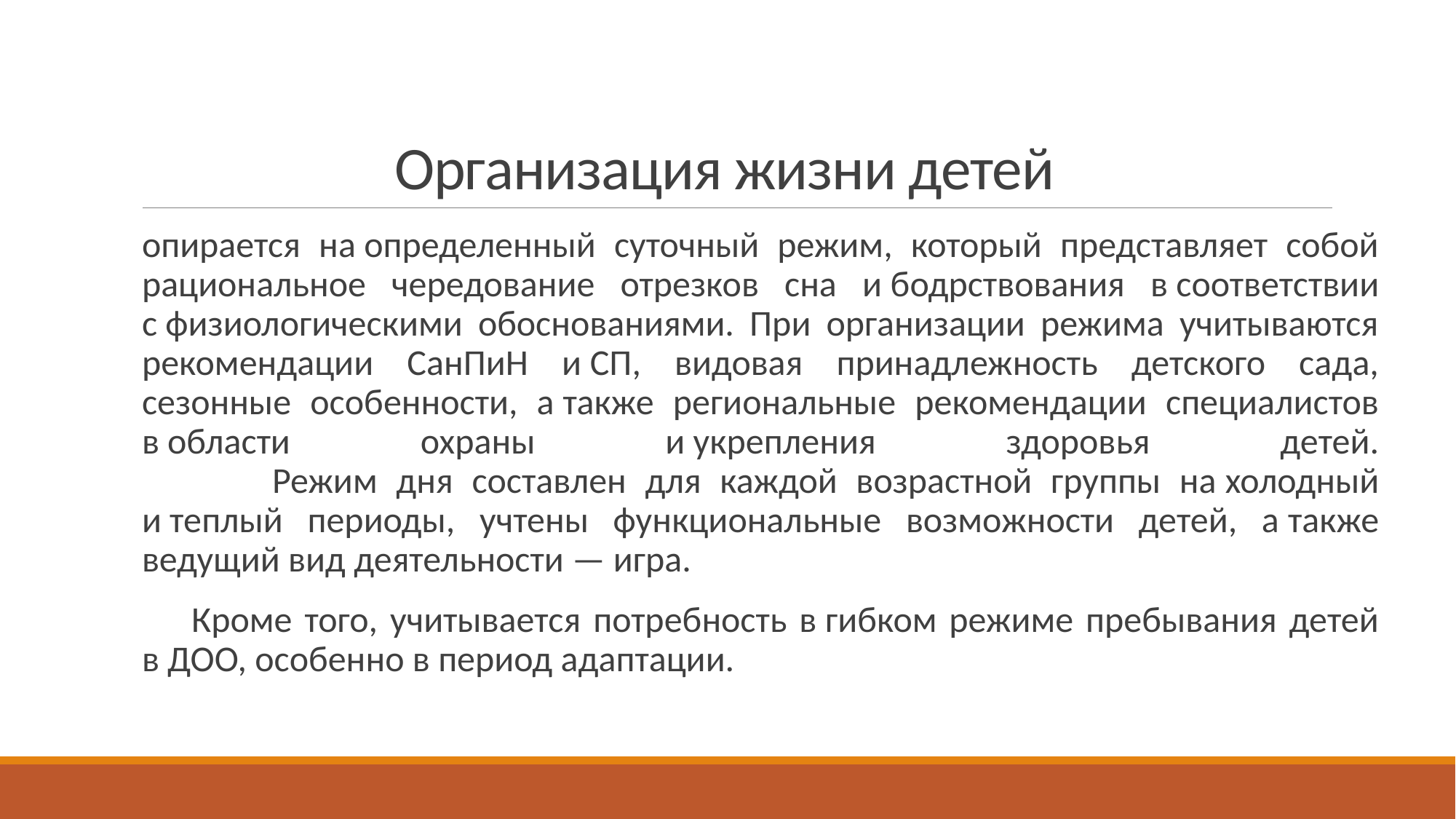

# Организация жизни детей
опирается на определенный суточный режим, который представляет собой рациональное чередование отрезков сна и бодрствования в соответствии с физиологическими обоснованиями. При организации режима учитываются рекомендации СанПиН и СП, видовая принадлежность детского сада, сезонные особенности, а также региональные рекомендации специалистов в области охраны и укрепления здоровья детей.
       Режим дня составлен для каждой возрастной группы на холодный и теплый периоды, учтены функциональные возможности детей, а также ведущий вид деятельности — игра.
    Кроме того, учитывается потребность в гибком режиме пребывания детей в ДОО, особенно в период адаптации.